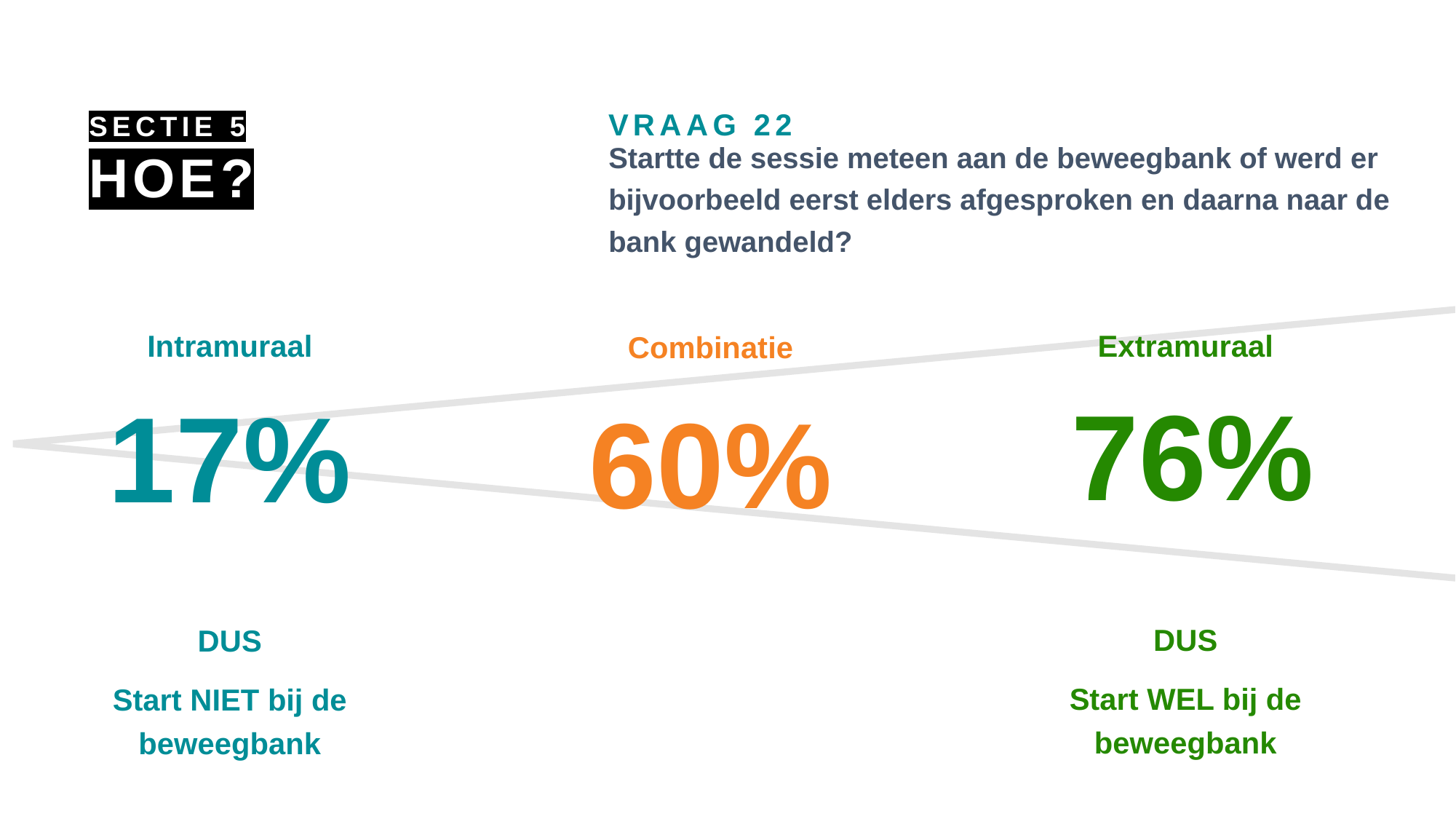

# Hoe?
Sectie 5
VRAAG 22
Startte de sessie meteen aan de beweegbank of werd er bijvoorbeeld eerst elders afgesproken en daarna naar de bank gewandeld?
Intramuraal

DUS
Start NIET bij de beweegbank
Extramuraal

DUS
Start WEL bij de beweegbank

Combinatie

76%
17%
60%